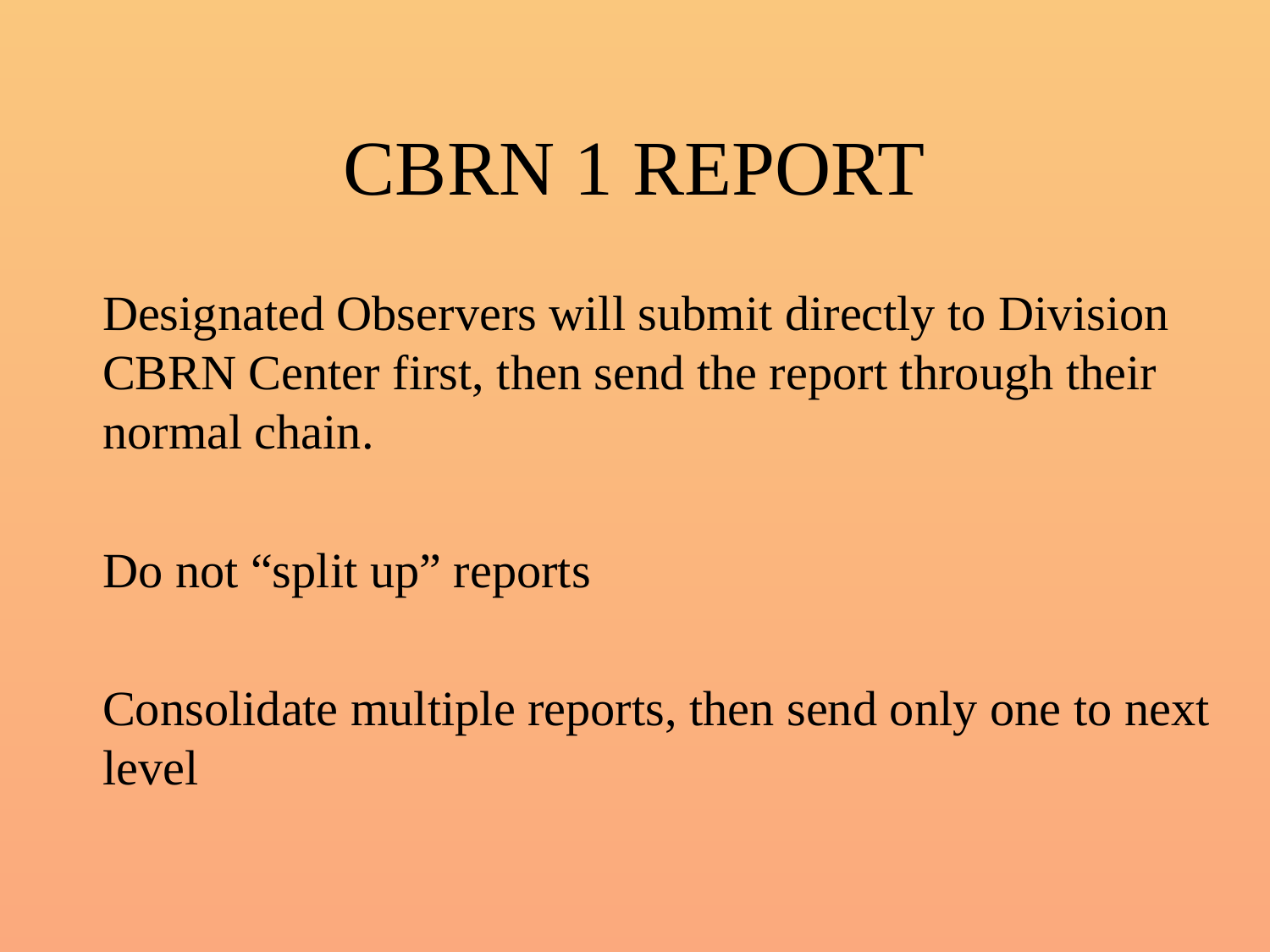

# CBRN 1 REPORT
	Designated Observers will submit directly to Division CBRN Center first, then send the report through their normal chain.

	Do not “split up” reports

	Consolidate multiple reports, then send only one to next level